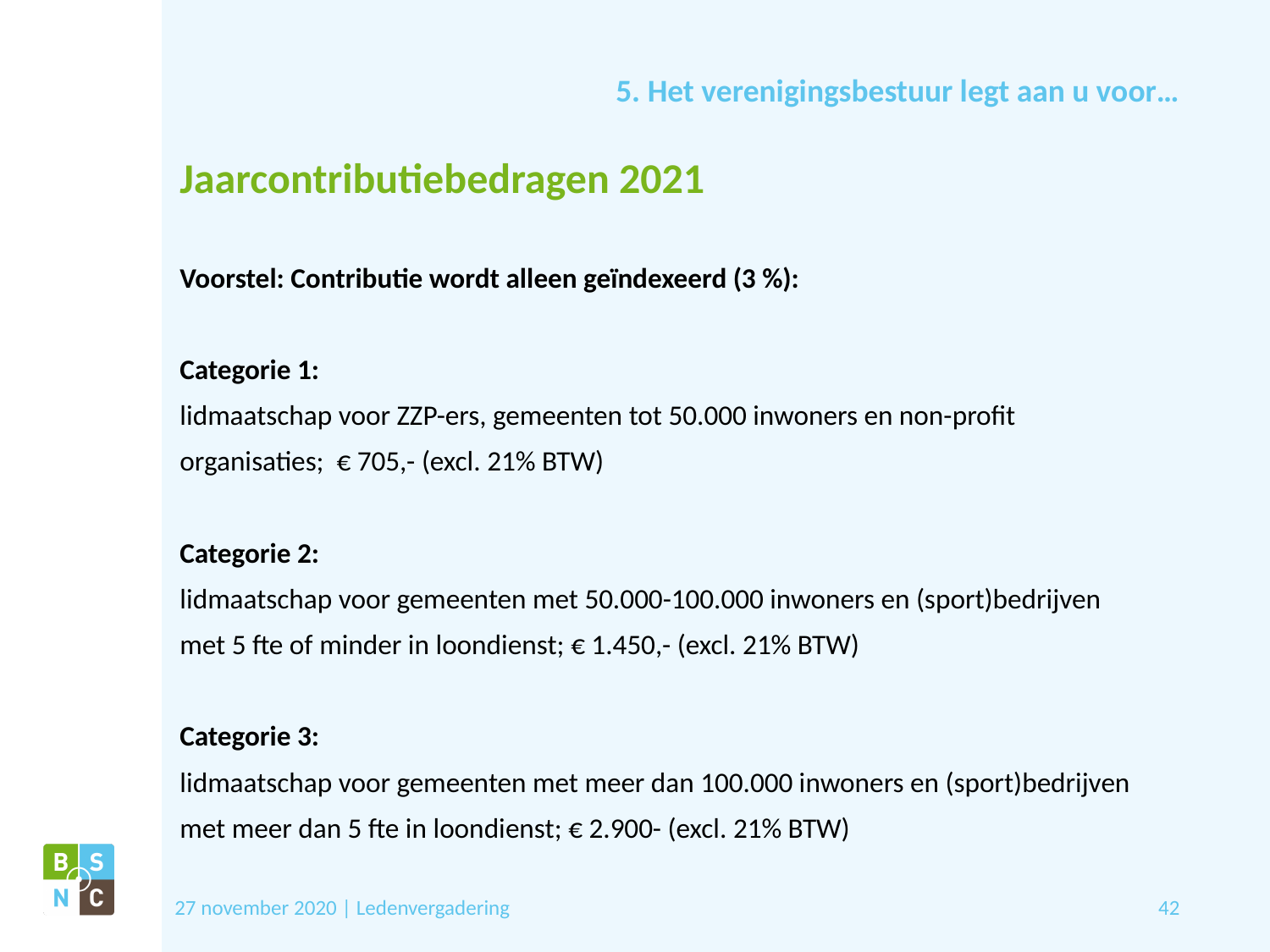

5. Het verenigingsbestuur legt aan u voor…
Jaarcontributiebedragen 2021

Voorstel: Contributie wordt alleen geïndexeerd (3 %):

Categorie 1:
lidmaatschap voor ZZP-ers, gemeenten tot 50.000 inwoners en non-profit organisaties;  € 705,- (excl. 21% BTW)

Categorie 2:
lidmaatschap voor gemeenten met 50.000-100.000 inwoners en (sport)bedrijven met 5 fte of minder in loondienst; € 1.450,- (excl. 21% BTW)

Categorie 3:
lidmaatschap voor gemeenten met meer dan 100.000 inwoners en (sport)bedrijven met meer dan 5 fte in loondienst; € 2.900- (excl. 21% BTW)
27 november 2020 | Ledenvergadering
42